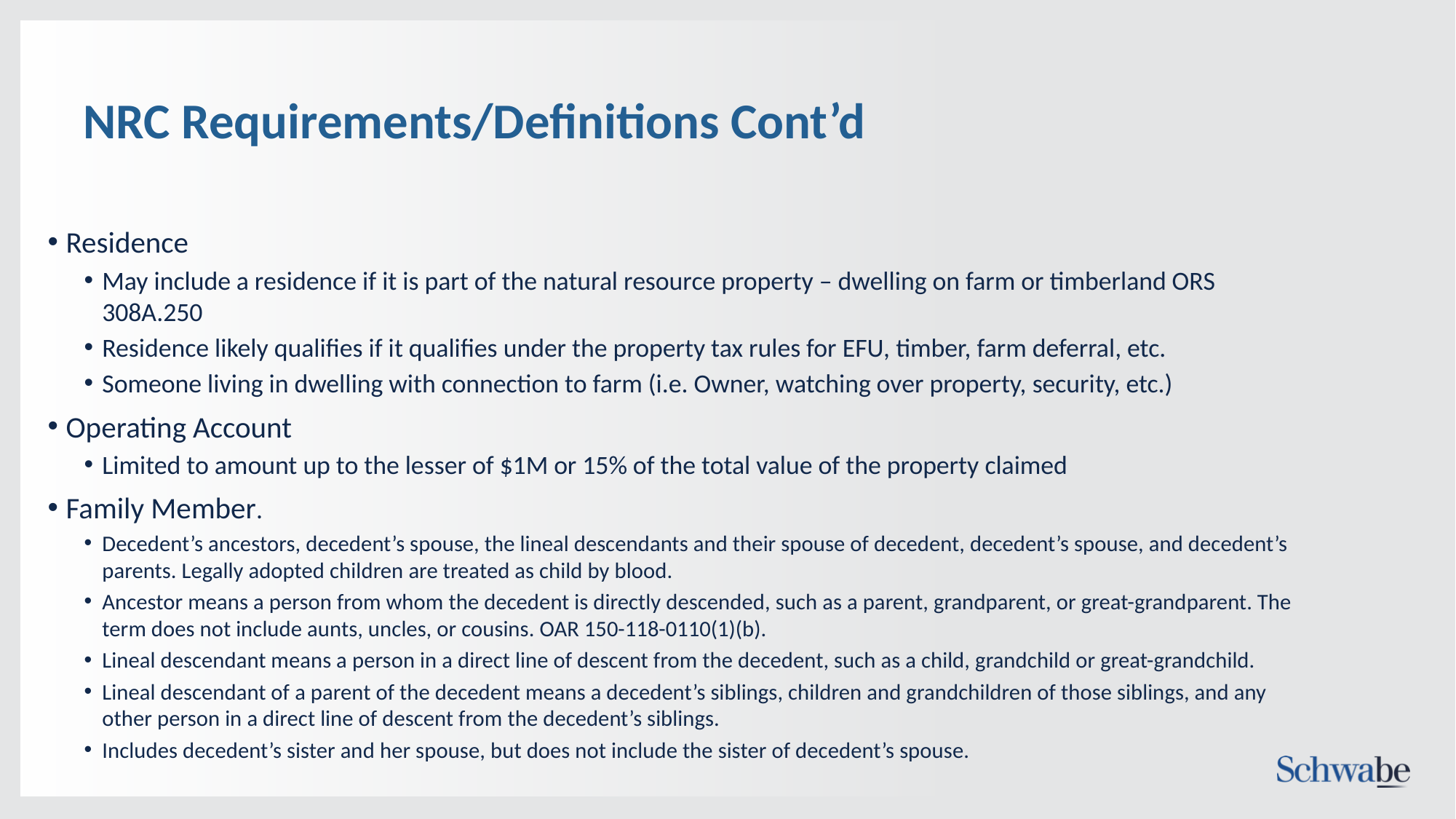

# NRC Requirements/Definitions Cont’d
Residence
May include a residence if it is part of the natural resource property – dwelling on farm or timberland ORS 308A.250
Residence likely qualifies if it qualifies under the property tax rules for EFU, timber, farm deferral, etc.
Someone living in dwelling with connection to farm (i.e. Owner, watching over property, security, etc.)
Operating Account
Limited to amount up to the lesser of $1M or 15% of the total value of the property claimed
Family Member.
Decedent’s ancestors, decedent’s spouse, the lineal descendants and their spouse of decedent, decedent’s spouse, and decedent’s parents. Legally adopted children are treated as child by blood.
Ancestor means a person from whom the decedent is directly descended, such as a parent, grandparent, or great-grandparent. The term does not include aunts, uncles, or cousins. OAR 150-118-0110(1)(b).
Lineal descendant means a person in a direct line of descent from the decedent, such as a child, grandchild or great-grandchild.
Lineal descendant of a parent of the decedent means a decedent’s siblings, children and grandchildren of those siblings, and any other person in a direct line of descent from the decedent’s siblings.
Includes decedent’s sister and her spouse, but does not include the sister of decedent’s spouse.